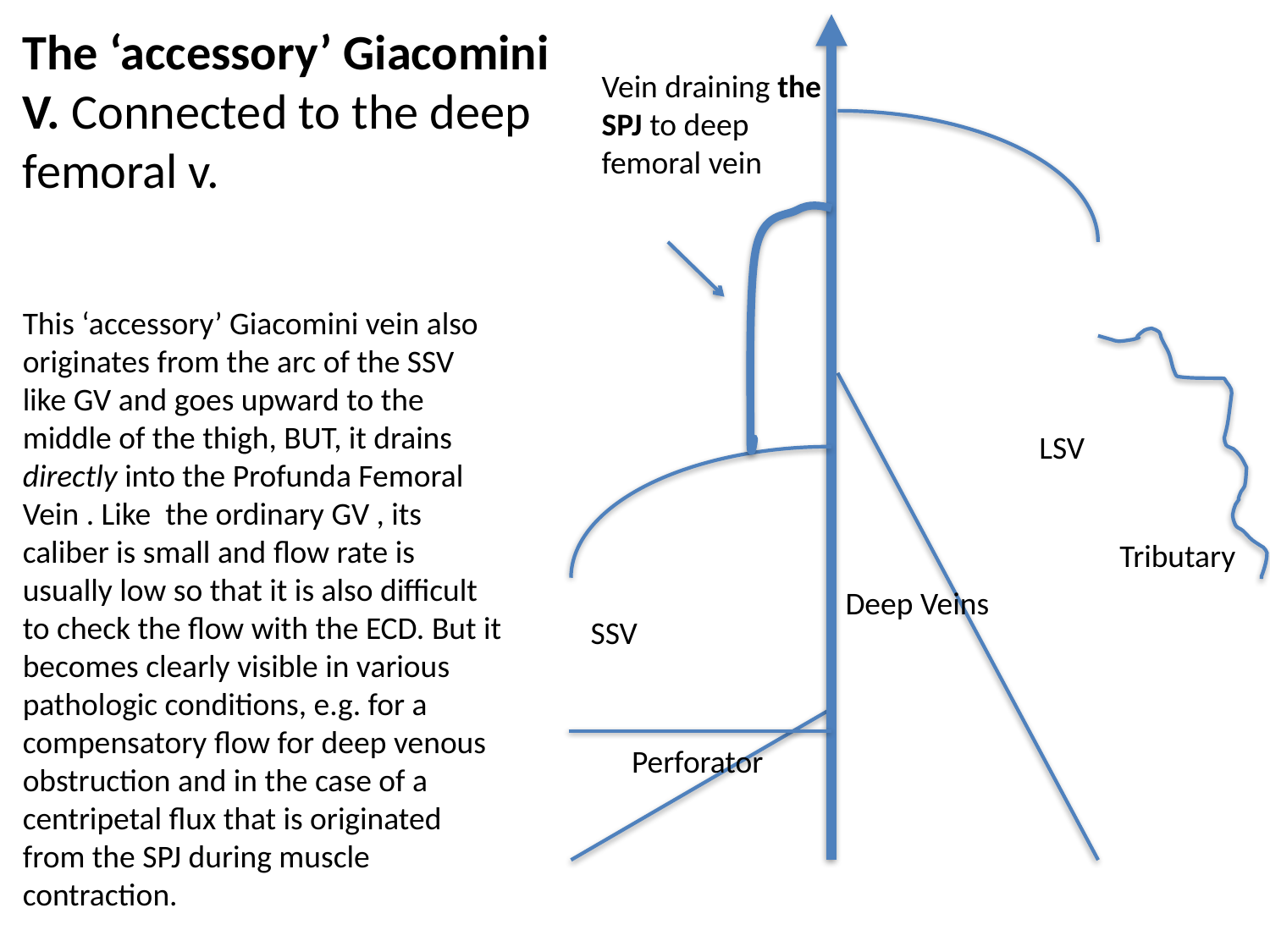

The ‘accessory’ Giacomini V. Connected to the deep femoral v.
Vein draining the SPJ to deep femoral vein

This ‘accessory’ Giacomini vein also originates from the arc of the SSV like GV and goes upward to the middle of the thigh, BUT, it drains directly into the Profunda Femoral Vein . Like  the ordinary GV , its caliber is small and flow rate is usually low so that it is also difficult to check the flow with the ECD. But it becomes clearly visible in various pathologic conditions, e.g. for a compensatory flow for deep venous obstruction and in the case of a centripetal flux that is originated from the SPJ during muscle contraction.

LSV

Tributary
Deep Veins
SSV
Perforator